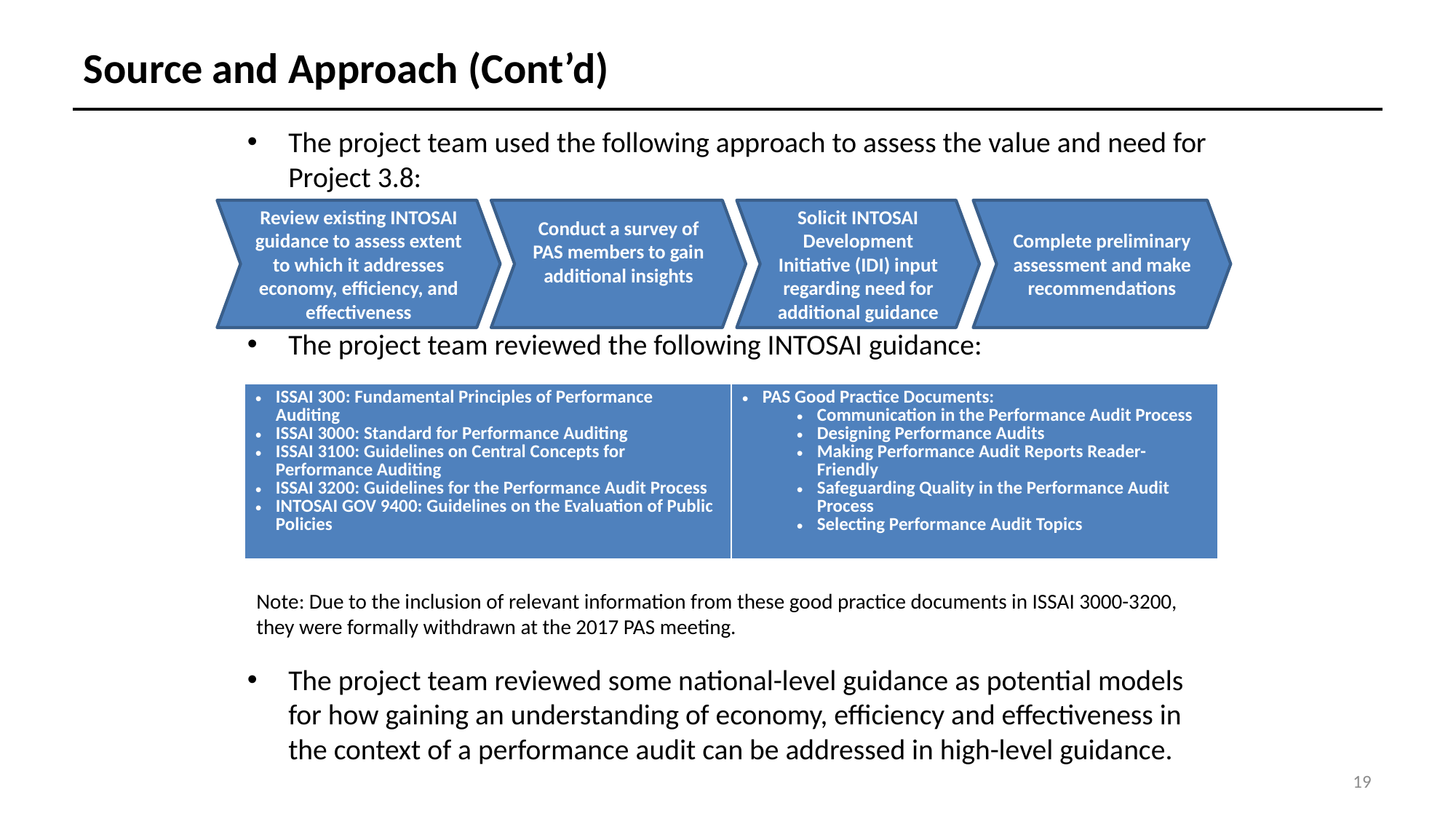

# Source and Approach (Cont’d)
The project team used the following approach to assess the value and need for Project 3.8:

The project team reviewed the following INTOSAI guidance:

The project team reviewed some national-level guidance as potential models for how gaining an understanding of economy, efficiency and effectiveness in the context of a performance audit can be addressed in high-level guidance.
Review existing INTOSAI guidance to assess extent to which it addresses economy, efficiency, and effectiveness
Conduct a survey of PAS members to gain additional insights

Solicit INTOSAI Development Initiative (IDI) input regarding need for additional guidance
Complete preliminary assessment and make recommendations
| ISSAI 300: Fundamental Principles of Performance Auditing ISSAI 3000: Standard for Performance Auditing ISSAI 3100: Guidelines on Central Concepts for Performance Auditing ISSAI 3200: Guidelines for the Performance Audit Process INTOSAI GOV 9400: Guidelines on the Evaluation of Public Policies | PAS Good Practice Documents: Communication in the Performance Audit Process Designing Performance Audits Making Performance Audit Reports Reader-Friendly Safeguarding Quality in the Performance Audit Process Selecting Performance Audit Topics |
| --- | --- |
Note: Due to the inclusion of relevant information from these good practice documents in ISSAI 3000-3200, they were formally withdrawn at the 2017 PAS meeting.

19